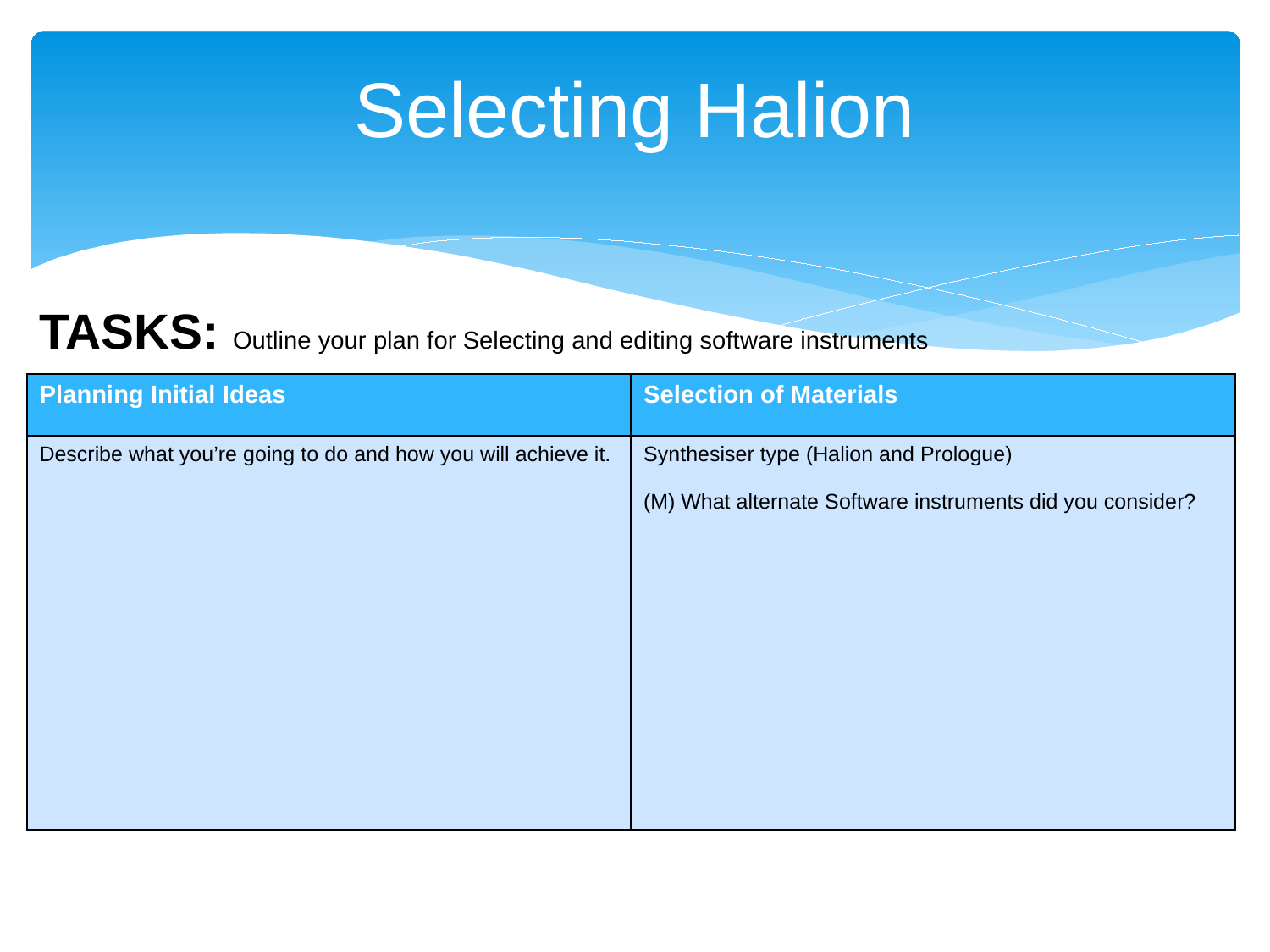

# Selecting Halion
TASKS: Outline your plan for Selecting and editing software instruments
| Planning Initial Ideas | Selection of Materials |
| --- | --- |
| Describe what you’re going to do and how you will achieve it. | Synthesiser type (Halion and Prologue) (M) What alternate Software instruments did you consider? |